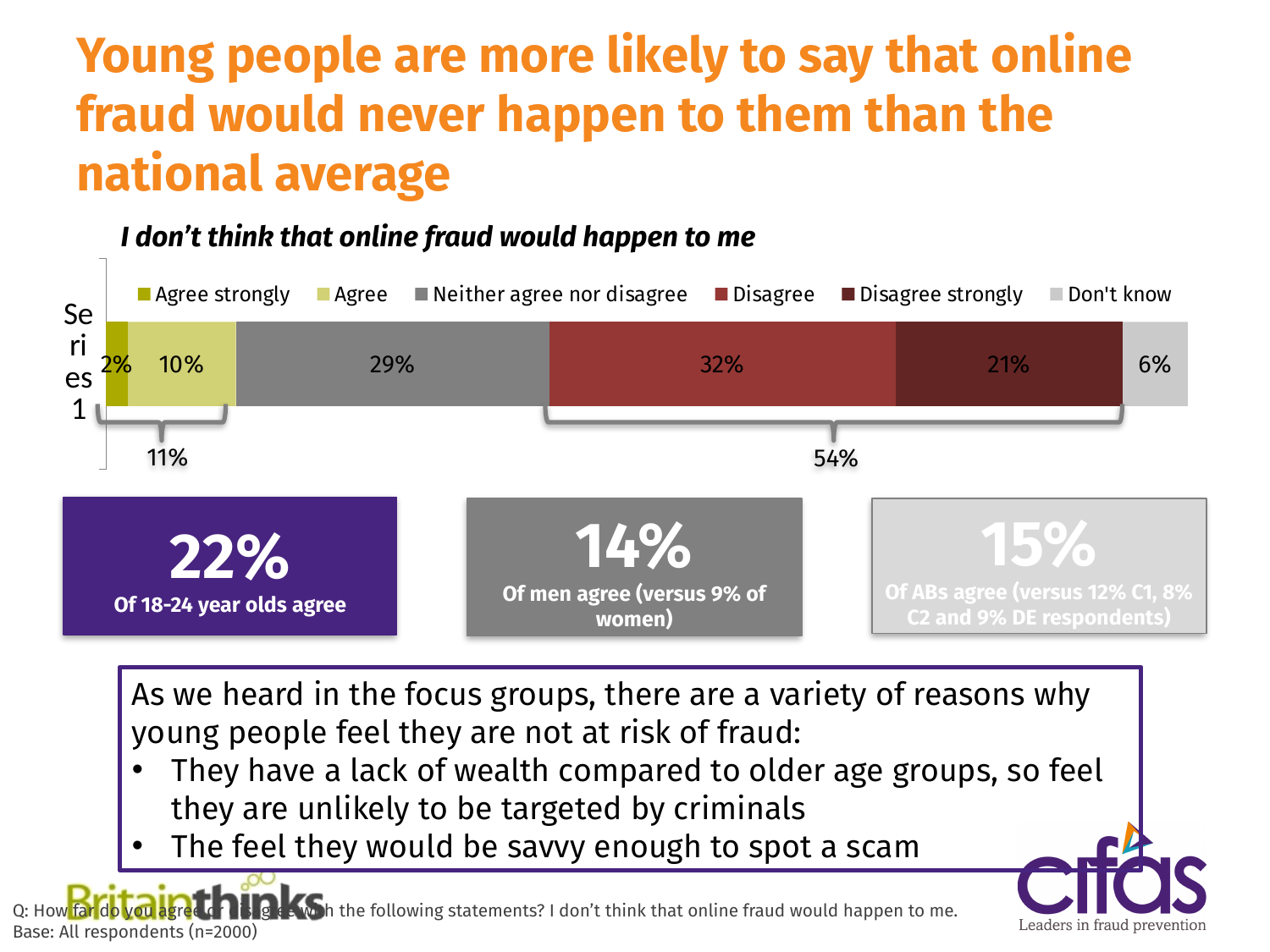

# Young people are more likely to say that online fraud would never happen to them than the national average

I don’t think that online fraud would happen to me

### Chart

| Category | Agree strongly | Agree | Neither agree nor disagree | Disagree | Disagree strongly | Don't know |
|---|---|---|---|---|---|---|
|  | 0.02 | 0.1 | 0.29 | 0.32 | 0.21 | 0.06 |
11%
54%
22%
Of 18-24 year olds agree
14%
Of men agree (versus 9% of women)
15%
Of ABs agree (versus 12% C1, 8% C2 and 9% DE respondents)
As we heard in the focus groups, there are a variety of reasons why young people feel they are not at risk of fraud:
They have a lack of wealth compared to older age groups, so feel they are unlikely to be targeted by criminals
The feel they would be savvy enough to spot a scam
Q: How far do you agree or disagree with the following statements? I don’t think that online fraud would happen to me. Base: All respondents (n=2000)